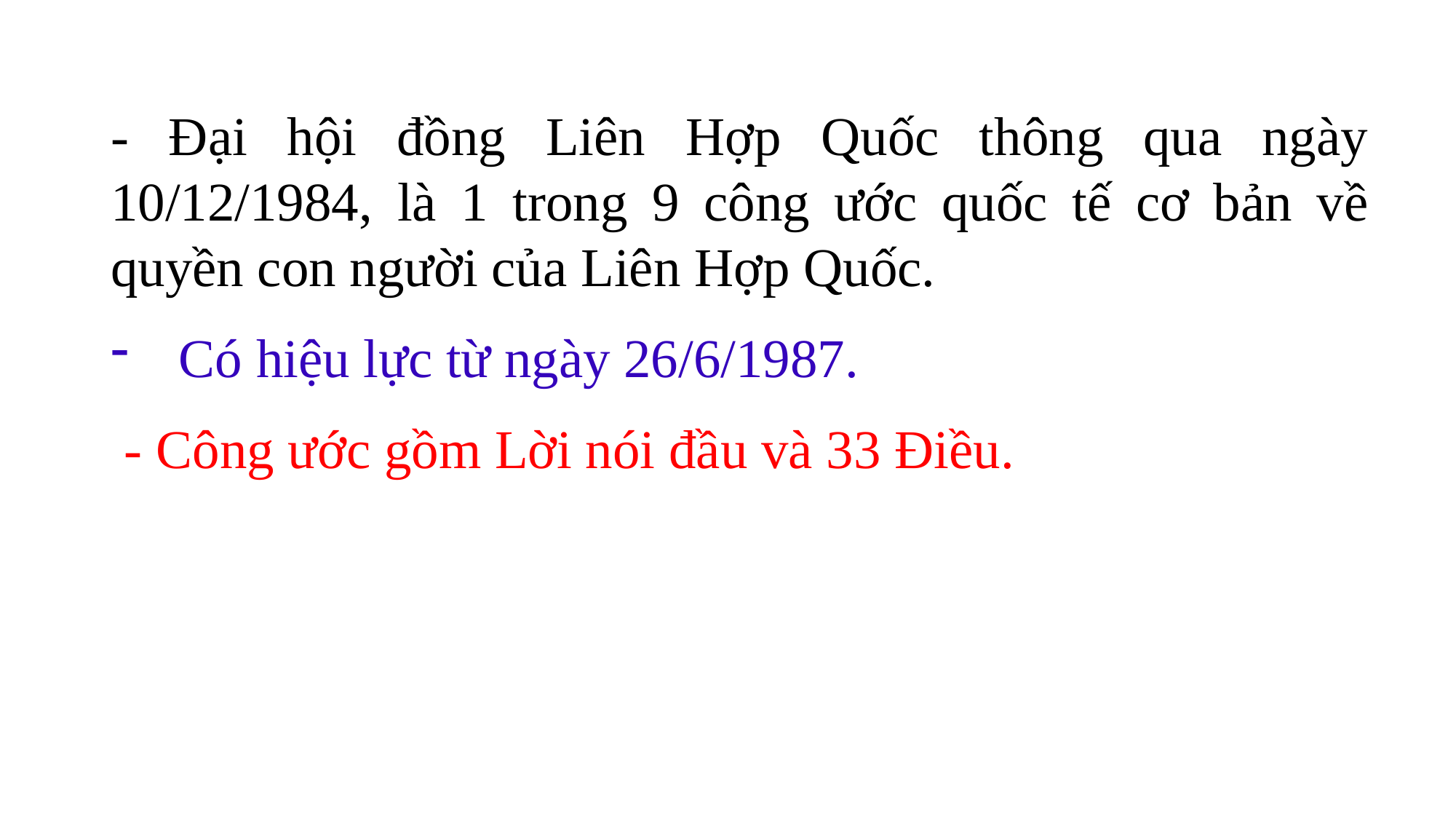

- Đại hội đồng Liên Hợp Quốc thông qua ngày 10/12/1984, là 1 trong 9 công ước quốc tế cơ bản về quyền con người của Liên Hợp Quốc.

Có hiệu lực từ ngày 26/6/1987.

 - Công ước gồm Lời nói đầu và 33 Điều.